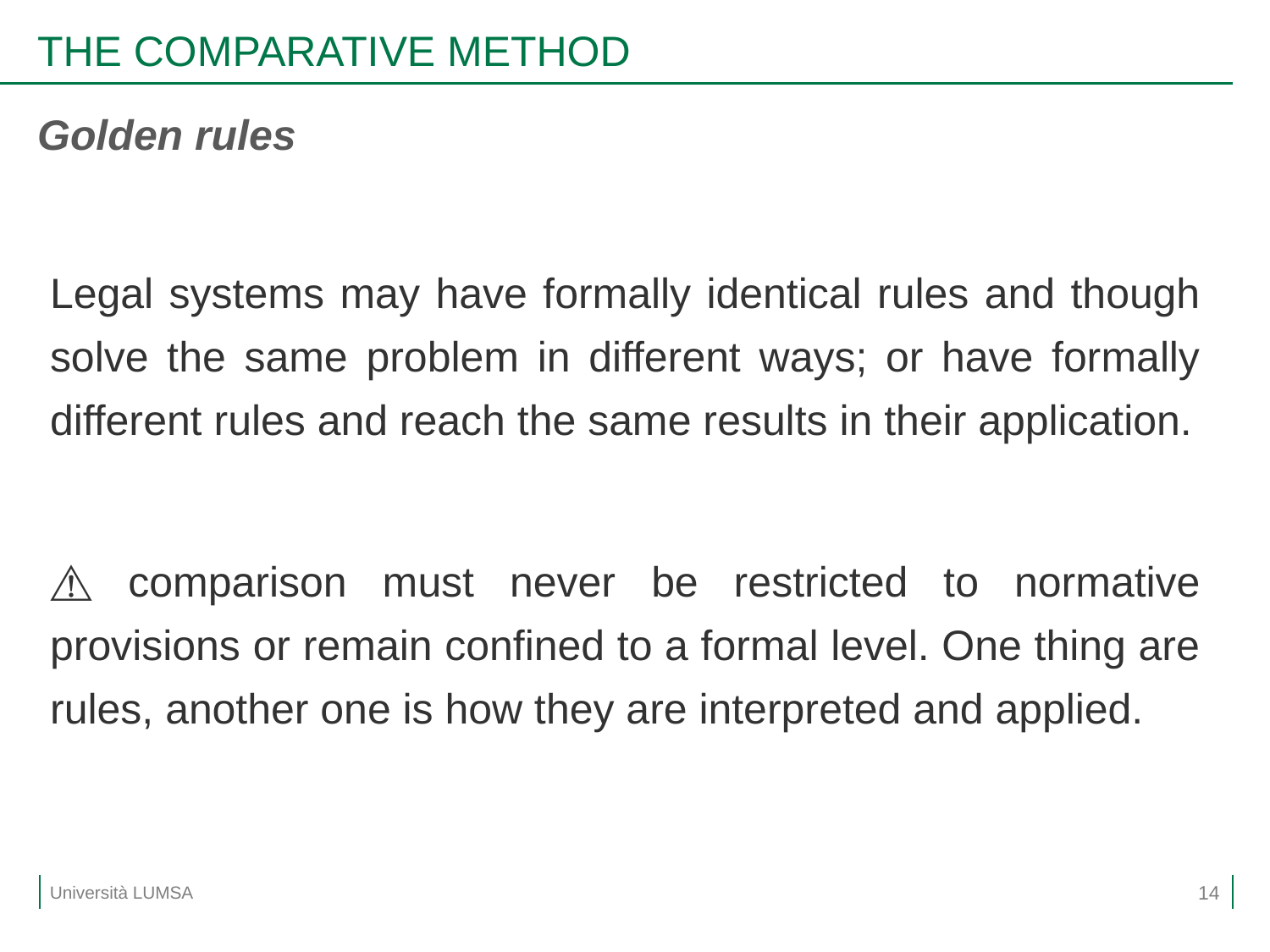

# THE COMPARATIVE METHOD
Golden rules

Legal systems may have formally identical rules and though solve the same problem in different ways; or have formally different rules and reach the same results in their application.

⚠️ comparison must never be restricted to normative provisions or remain confined to a formal level. One thing are rules, another one is how they are interpreted and applied.

14